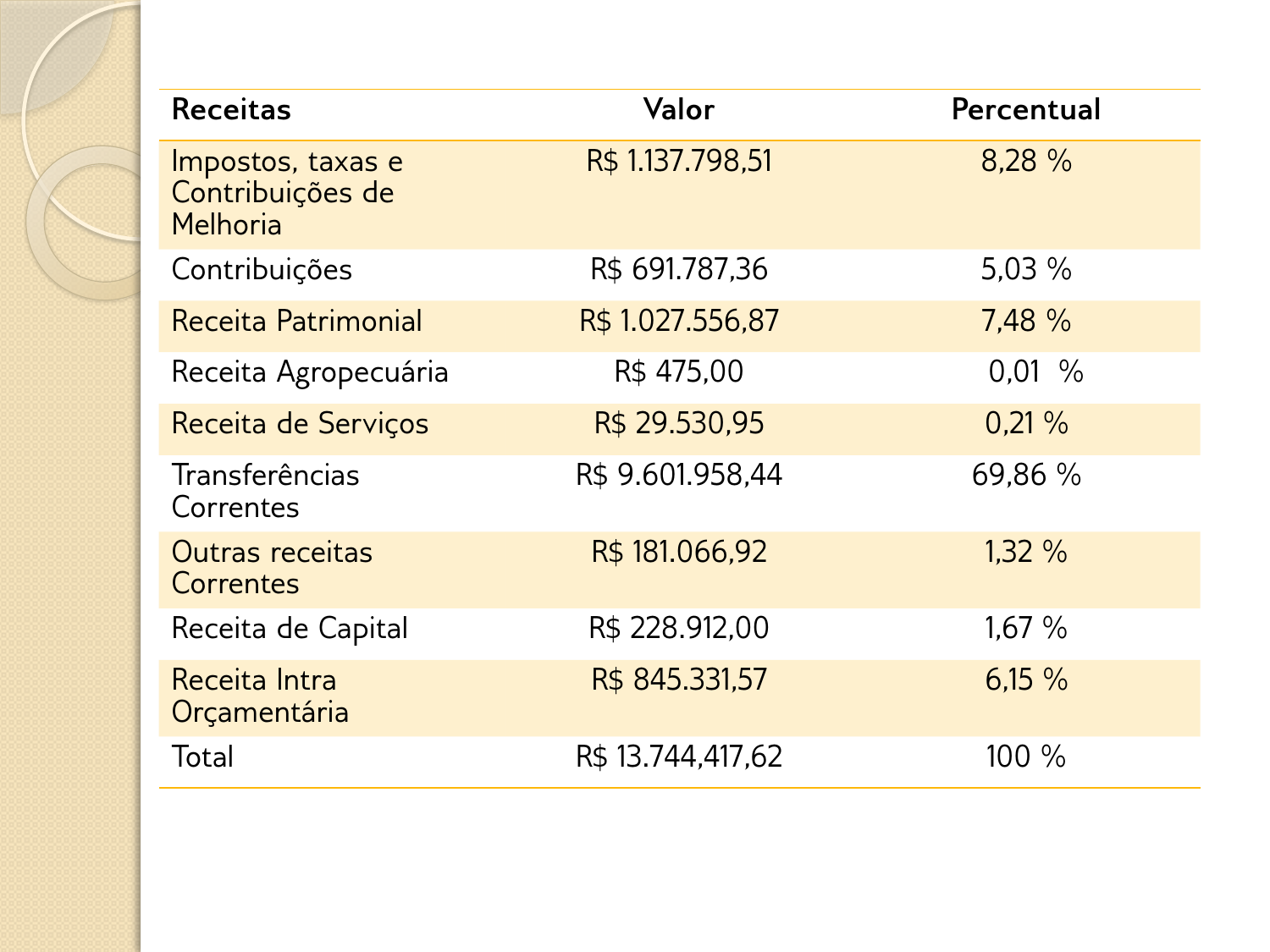

| Receitas | Valor | Percentual |
| --- | --- | --- |
| Impostos, taxas e Contribuições de Melhoria | R$ 1.137.798,51 | 8,28 % |
| Contribuições | R$ 691.787,36 | 5,03 % |
| Receita Patrimonial | R$ 1.027.556,87 | 7,48 % |
| Receita Agropecuária | R$ 475,00 | 0,01 % |
| Receita de Serviços | R$ 29.530,95 | 0,21 % |
| Transferências Correntes | R$ 9.601.958,44 | 69,86 % |
| Outras receitas Correntes | R$ 181.066,92 | 1,32 % |
| Receita de Capital | R$ 228.912,00 | 1,67 % |
| Receita Intra Orçamentária | R$ 845.331,57 | 6,15 % |
| Total | R$ 13.744,417,62 | 100 % |